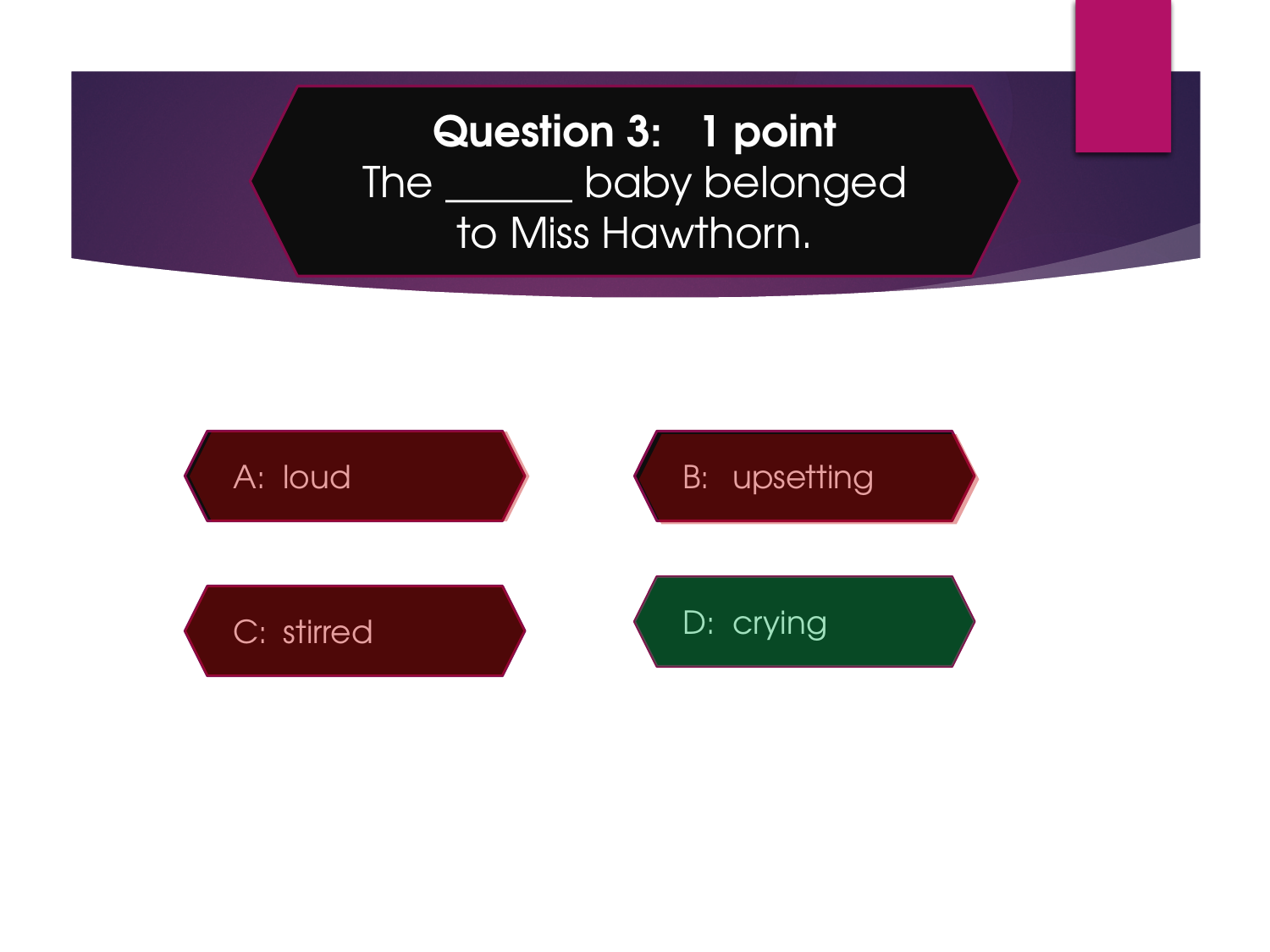

Question 3:   1 point
The ______ baby belonged to Miss Hawthorn.
A:	loud
B:	upsetting

D:	crying
C:	stirred